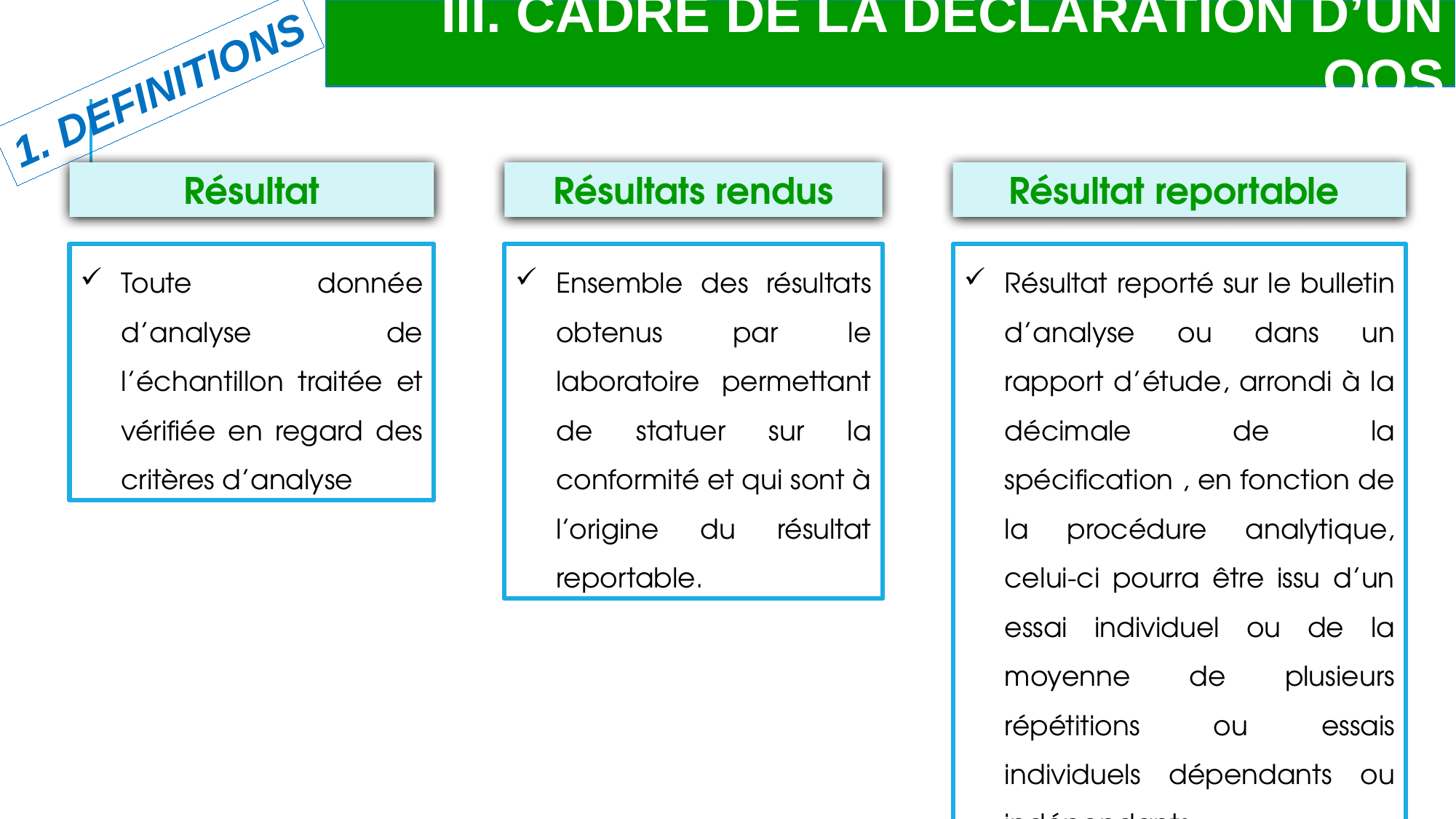

III. CADRE DE LA DECLARATION D’UN OOS
1. DEFINITIONS
Résultat
Résultats rendus
Résultat reportable
Toute donnée d’analyse de l’échantillon traitée et vérifiée en regard des critères d’analyse
Ensemble des résultats obtenus par le laboratoire permettant de statuer sur la conformité et qui sont à l’origine du résultat reportable.
Résultat reporté sur le bulletin d’analyse ou dans un rapport d’étude, arrondi à la décimale de la spécification , en fonction de la procédure analytique, celui-ci pourra être issu d’un essai individuel ou de la moyenne de plusieurs répétitions ou essais individuels dépendants ou indépendants